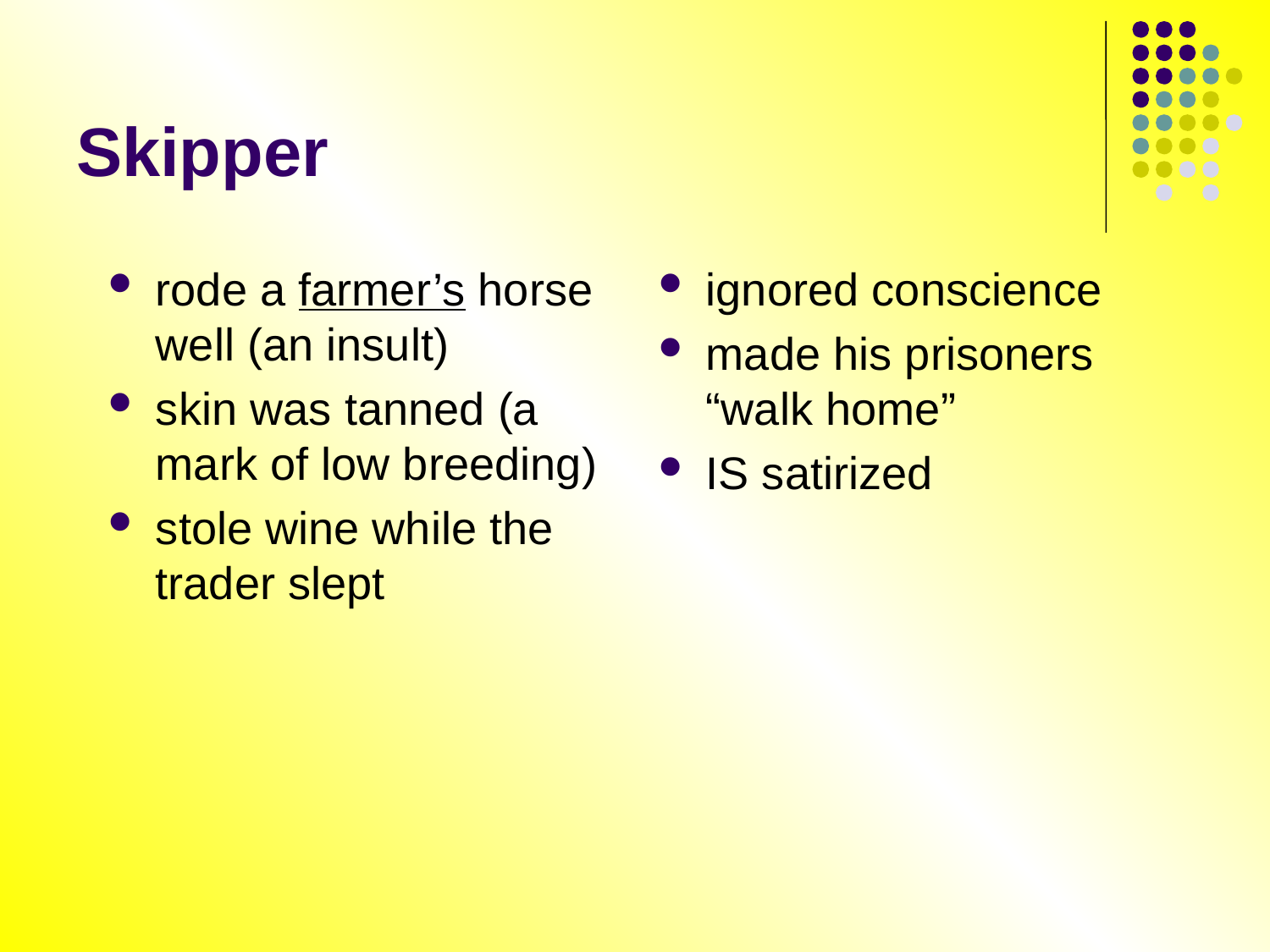

# Skipper
rode a farmer’s horse well (an insult)
skin was tanned (a mark of low breeding)
stole wine while the trader slept
ignored conscience
made his prisoners “walk home”
IS satirized